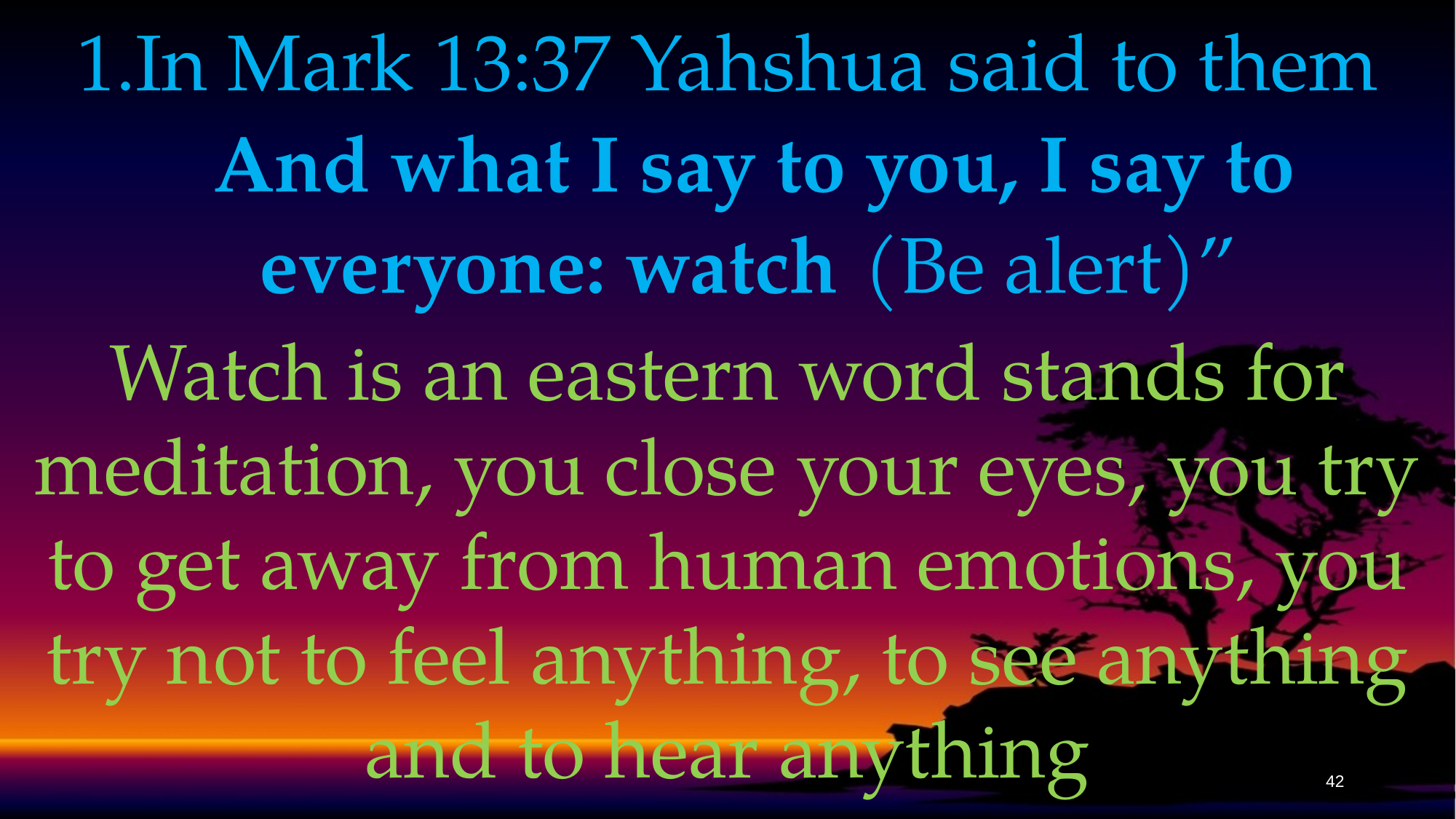

In Mark 13:37 Yahshua said to them  And what I say to you, I say to everyone: watch (Be alert)”
Watch is an eastern word stands for meditation, you close your eyes, you try to get away from human emotions, you try not to feel anything, to see anything and to hear anything
42